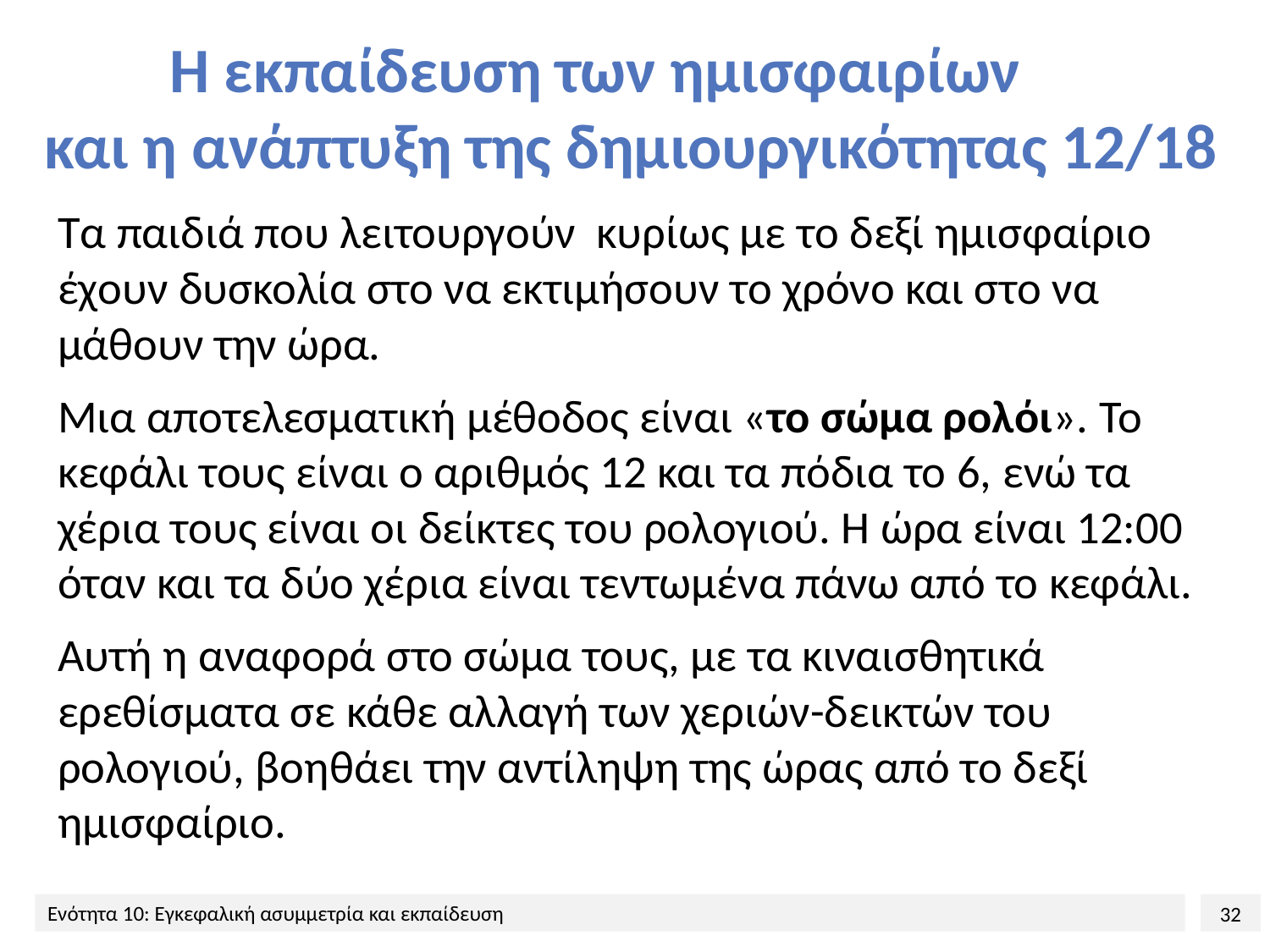

# Η εκπαίδευση των ημισφαιρίων και η ανάπτυξη της δημιουργικότητας 12/18
Τα παιδιά που λειτουργούν  κυρίως με το δεξί ημισφαίριο έχουν δυσκολία στο να εκτιμήσουν το χρόνο και στο να μάθουν την ώρα.
Μια αποτελεσματική μέθοδος είναι «το σώμα ρολόι». Το κεφάλι τους είναι ο αριθμός 12 και τα πόδια το 6, ενώ τα χέρια τους είναι οι δείκτες του ρολογιού. Η ώρα είναι 12:00 όταν και τα δύο χέρια είναι τεντωμένα πάνω από το κεφάλι.
Αυτή η αναφορά στο σώμα τους, με τα κιναισθητικά ερεθίσματα σε κάθε αλλαγή των χεριών-δεικτών του ρολογιού, βοηθάει την αντίληψη της ώρας από το δεξί ημισφαίριο.